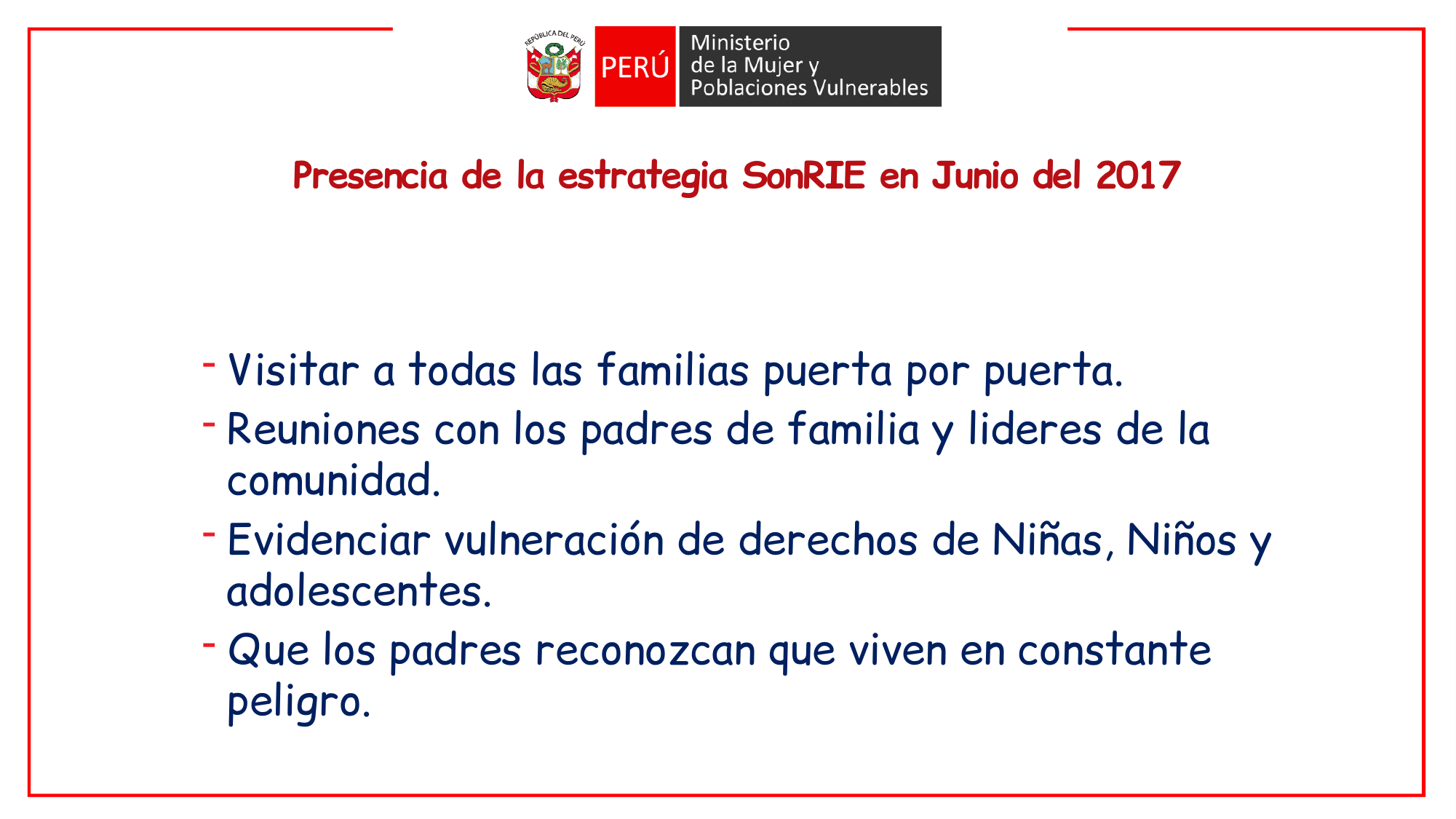

# Presencia de la estrategia SonRIE en Junio del 2017
Visitar a todas las familias puerta por puerta.
Reuniones con los padres de familia y lideres de la comunidad.
Evidenciar vulneración de derechos de Niñas, Niños y adolescentes.
Que los padres reconozcan que viven en constante peligro.